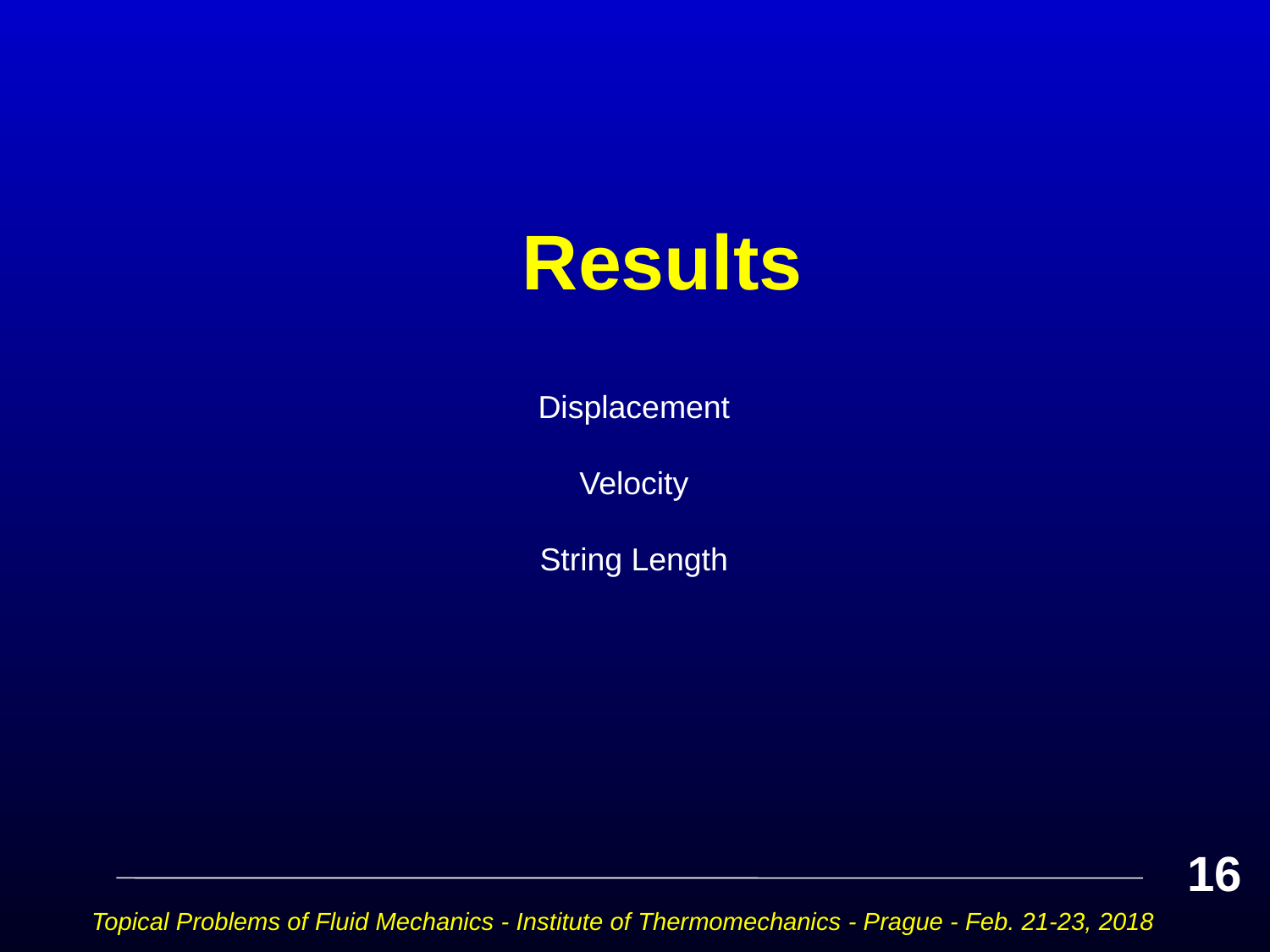

# Results
Displacement

Velocity

String Length
16
Topical Problems of Fluid Mechanics - Institute of Thermomechanics - Prague - Feb. 21-23, 2018